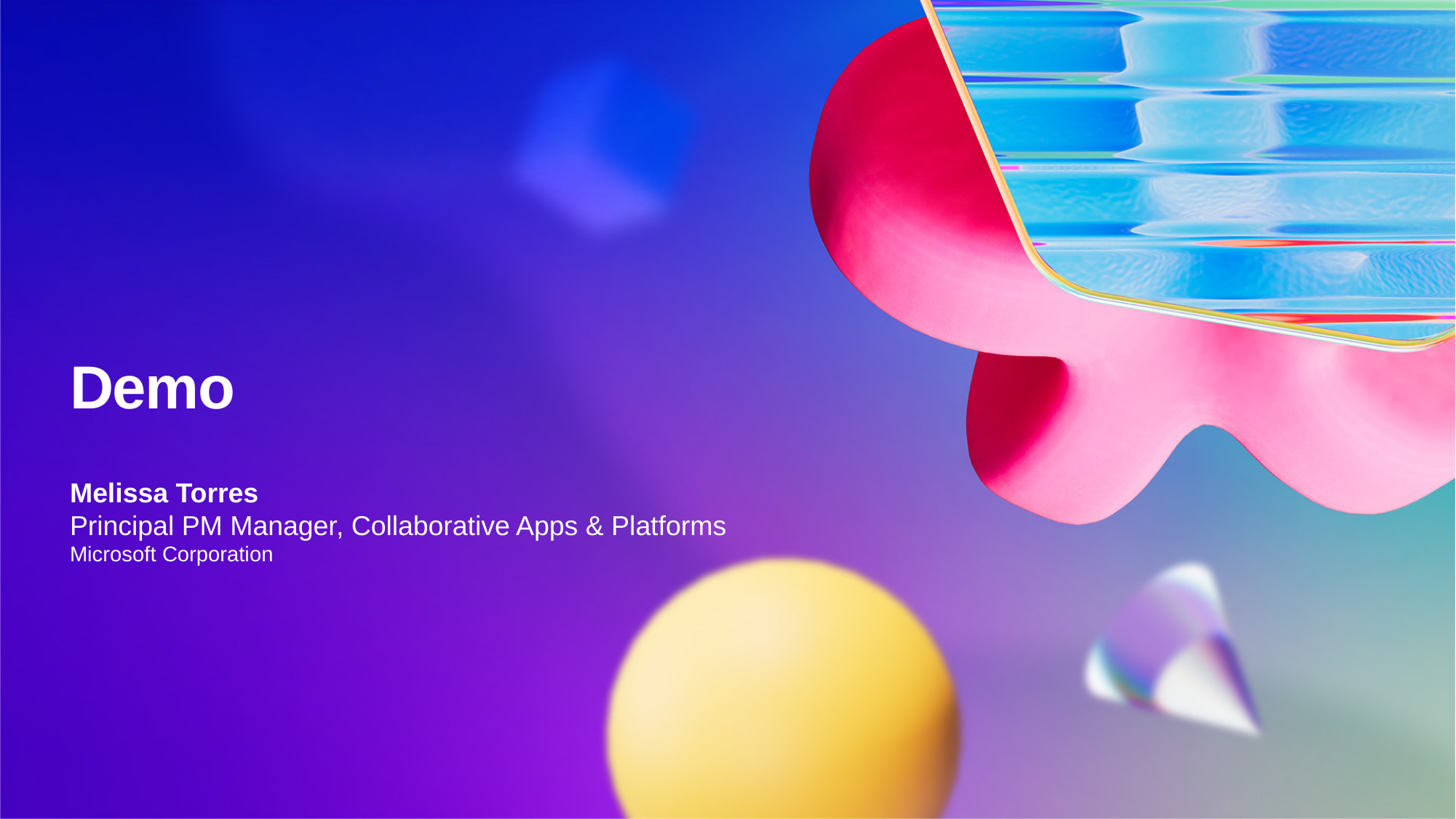

# Demo
Melissa Torres
Principal PM Manager, Collaborative Apps & Platforms
Microsoft Corporation